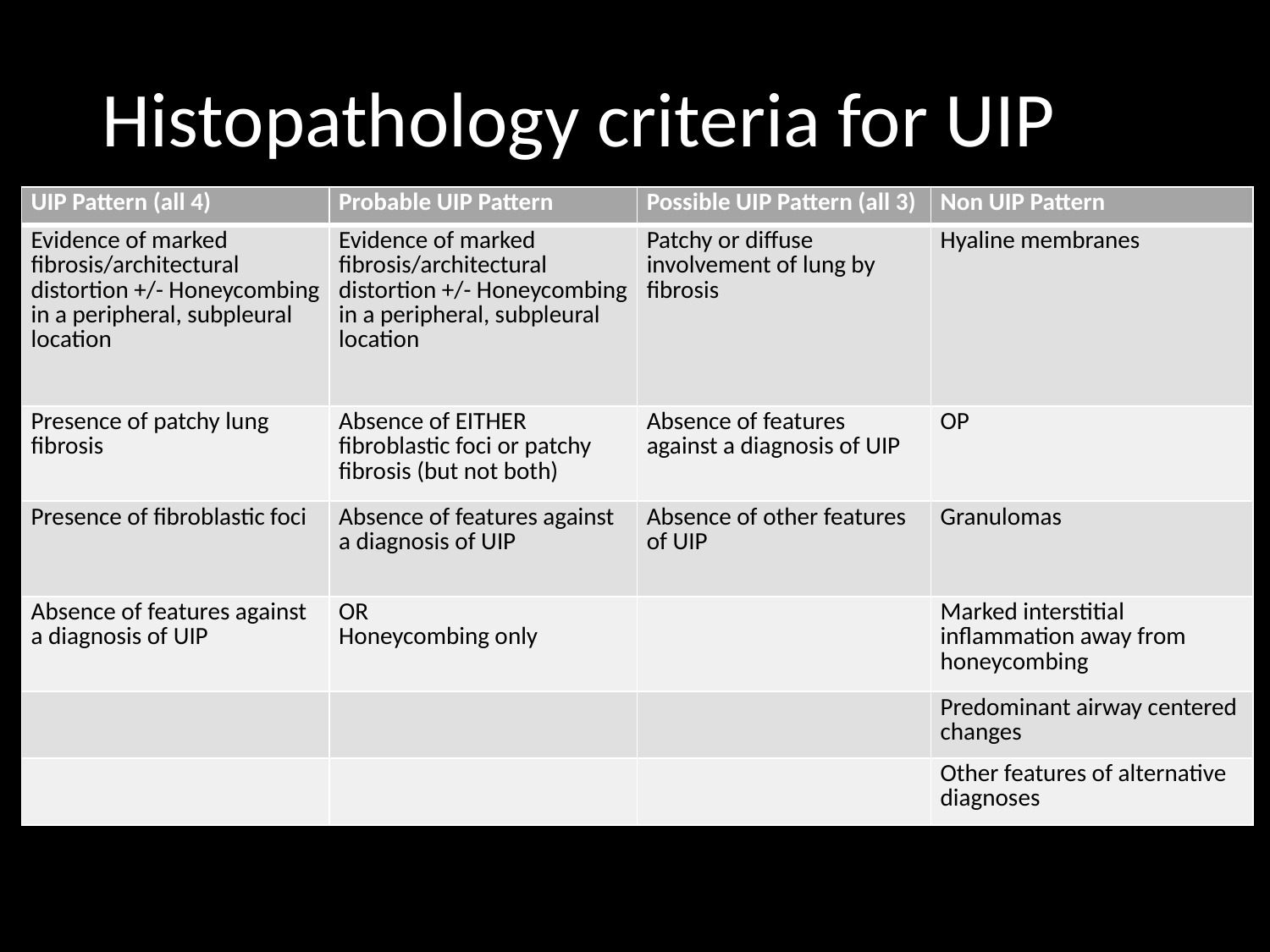

# Histopathology criteria for UIP
| UIP Pattern (all 4) | Probable UIP Pattern | Possible UIP Pattern (all 3) | Non UIP Pattern |
| --- | --- | --- | --- |
| Evidence of marked fibrosis/architectural distortion +/- Honeycombing in a peripheral, subpleural location | Evidence of marked fibrosis/architectural distortion +/- Honeycombing in a peripheral, subpleural location | Patchy or diffuse involvement of lung by fibrosis | Hyaline membranes |
| Presence of patchy lung fibrosis | Absence of EITHER fibroblastic foci or patchy fibrosis (but not both) | Absence of features against a diagnosis of UIP | OP |
| Presence of fibroblastic foci | Absence of features against a diagnosis of UIP | Absence of other features of UIP | Granulomas |
| Absence of features against a diagnosis of UIP | OR Honeycombing only |  | Marked interstitial inflammation away from honeycombing |
|  |  |  | Predominant airway centered changes |
|  |  |  | Other features of alternative diagnoses |